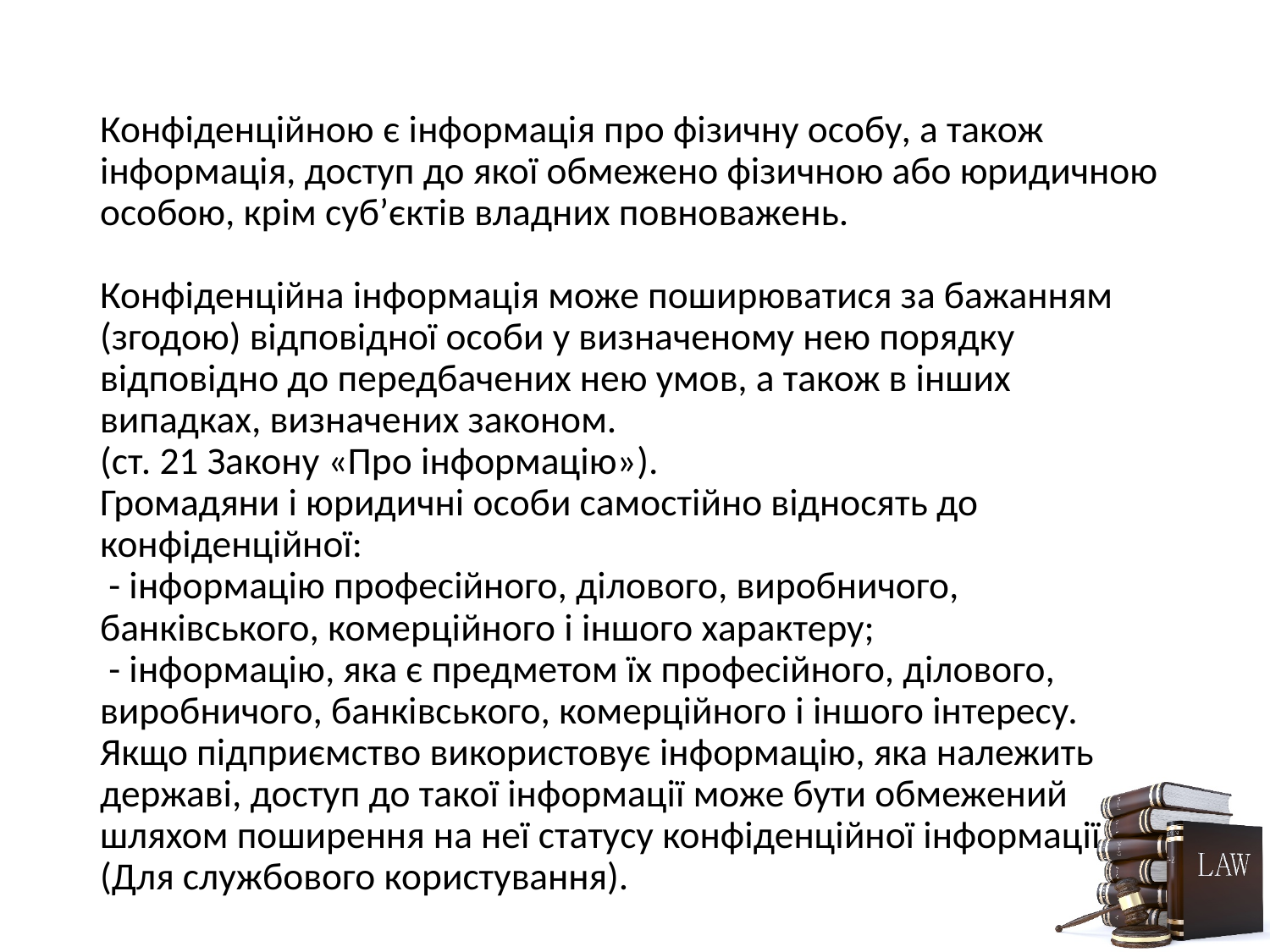

# Конфіденційною є інформація про фізичну особу, а також інформація, доступ до якої обмежено фізичною або юридичною особою, крім суб’єктів владних повноважень.   Конфіденційна інформація може поширюватися за бажанням (згодою) відповідної особи у визначеному нею порядку відповідно до передбачених нею умов, а також в інших випадках, визначених законом. (ст. 21 Закону «Про інформацію»). Громадяни і юридичні особи самостійно відносять до конфіденційної: - інформацію професійного, ділового, виробничого, банківського, комерційного і іншого характеру; - інформацію, яка є предметом їх професійного, ділового, виробничого, банківського, комерційного і іншого інтересу. Якщо підприємство використовує інформацію, яка належить державі, доступ до такої інформації може бути обмежений шляхом поширення на неї статусу конфіденційної інформації (Для службового користування).